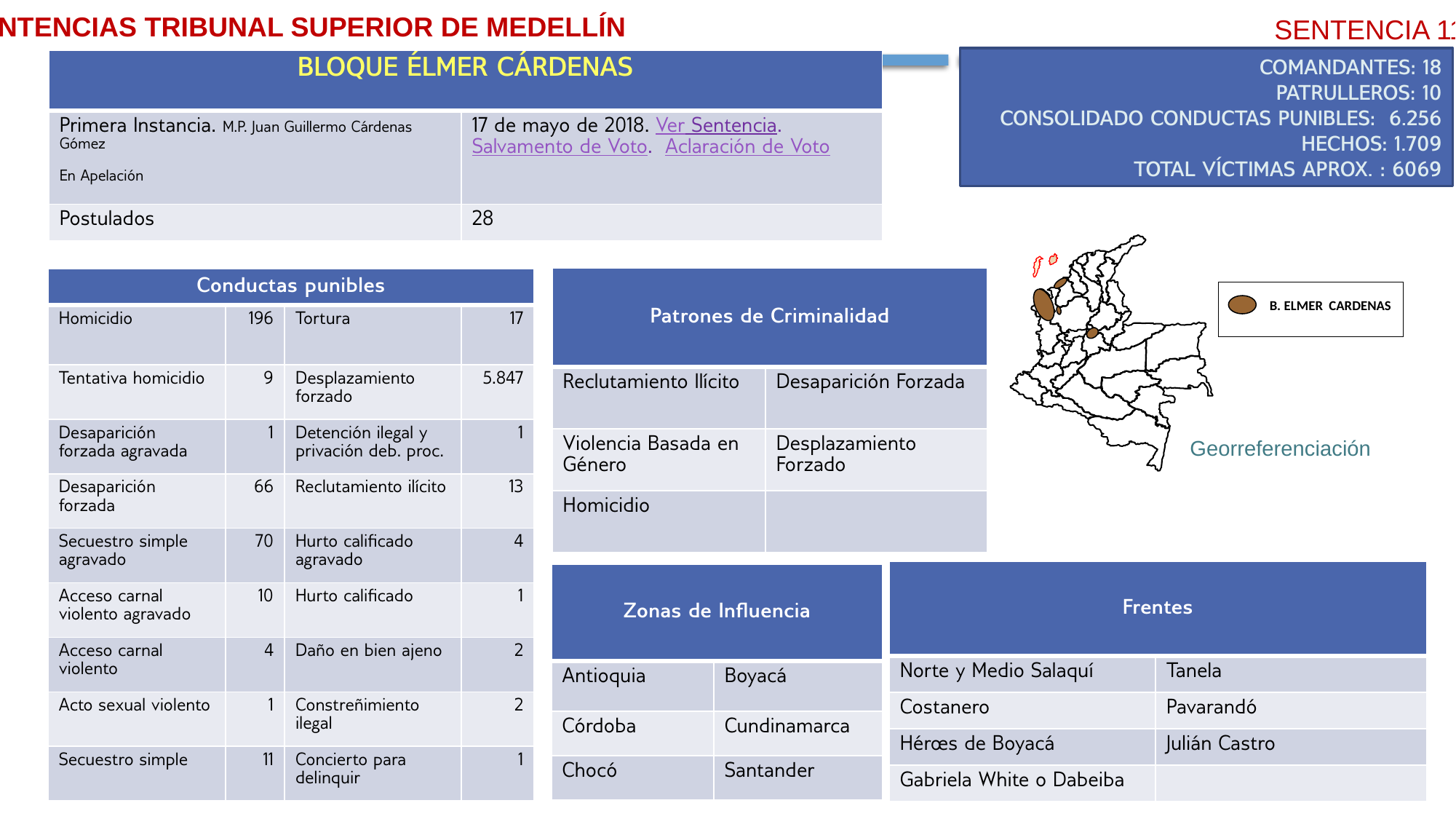

Sentencias Tribunal Superior de Medellín
Sentencia 11
Comandantes: 18
Patrulleros: 10
Consolidado conductas punibles:  6.256
Hechos: 1.709
Total víctimas aprox. : 6069
| Bloque Élmer Cárdenas |  |
| --- | --- |
| Primera Instancia. M.P. Juan Guillermo Cárdenas Gómez En Apelación | 17 de mayo de 2018. Ver Sentencia. Salvamento de Voto. Aclaración de Voto |
| Postulados | 28 |

   B. ELMER  CARDENAS

| Patrones de Criminalidad |  |
| --- | --- |
| Reclutamiento Ilícito | Desaparición Forzada |
| Violencia Basada en Género | Desplazamiento Forzado |
| Homicidio |  |
| Conductas punibles |  |  |  |
| --- | --- | --- | --- |
| Homicidio | 196 | Tortura | 17 |
| Tentativa homicidio | 9 | Desplazamiento forzado | 5.847 |
| Desaparición forzada agravada | 1 | Detención ilegal y privación deb. proc. | 1 |
| Desaparición forzada | 66 | Reclutamiento ilícito | 13 |
| Secuestro simple agravado | 70 | Hurto calificado agravado | 4 |
| Acceso carnal violento agravado | 10 | Hurto calificado | 1 |
| Acceso carnal violento | 4 | Daño en bien ajeno | 2 |
| Acto sexual violento | 1 | Constreñimiento ilegal | 2 |
| Secuestro simple | 11 | Concierto para delinquir | 1 |
Georreferenciación
| Frentes |  |
| --- | --- |
| Norte y Medio Salaquí | Tanela |
| Costanero | Pavarandó |
| Héroes de Boyacá | Julián Castro |
| Gabriela White o Dabeiba |  |
| Zonas de Influencia |  |
| --- | --- |
| Antioquia | Boyacá |
| Córdoba | Cundinamarca |
| Chocó | Santander |